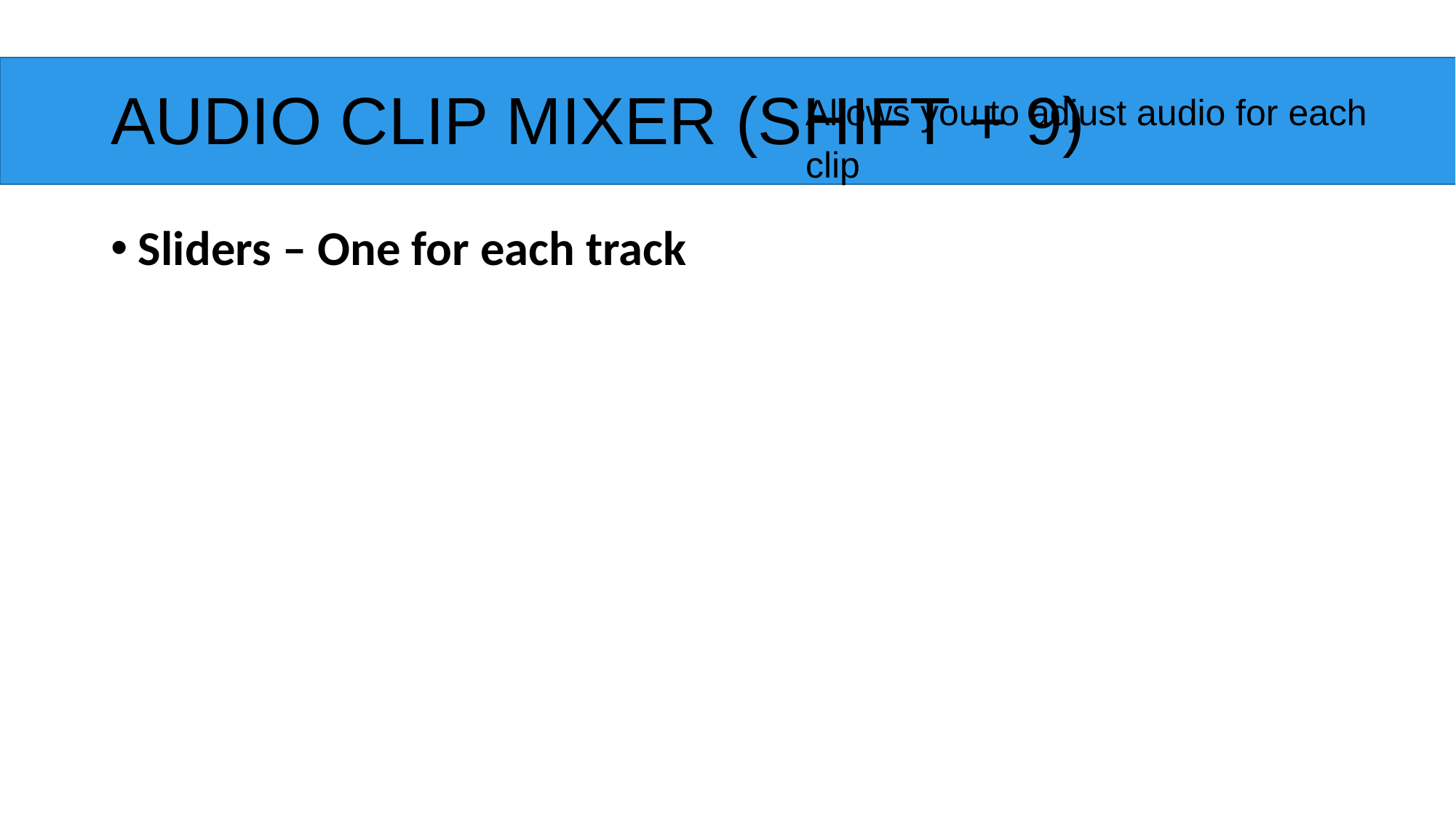

# AUDIO CLIP MIXER (SHIFT + 9)
Allows you to adjust audio for each clip
Sliders – One for each track